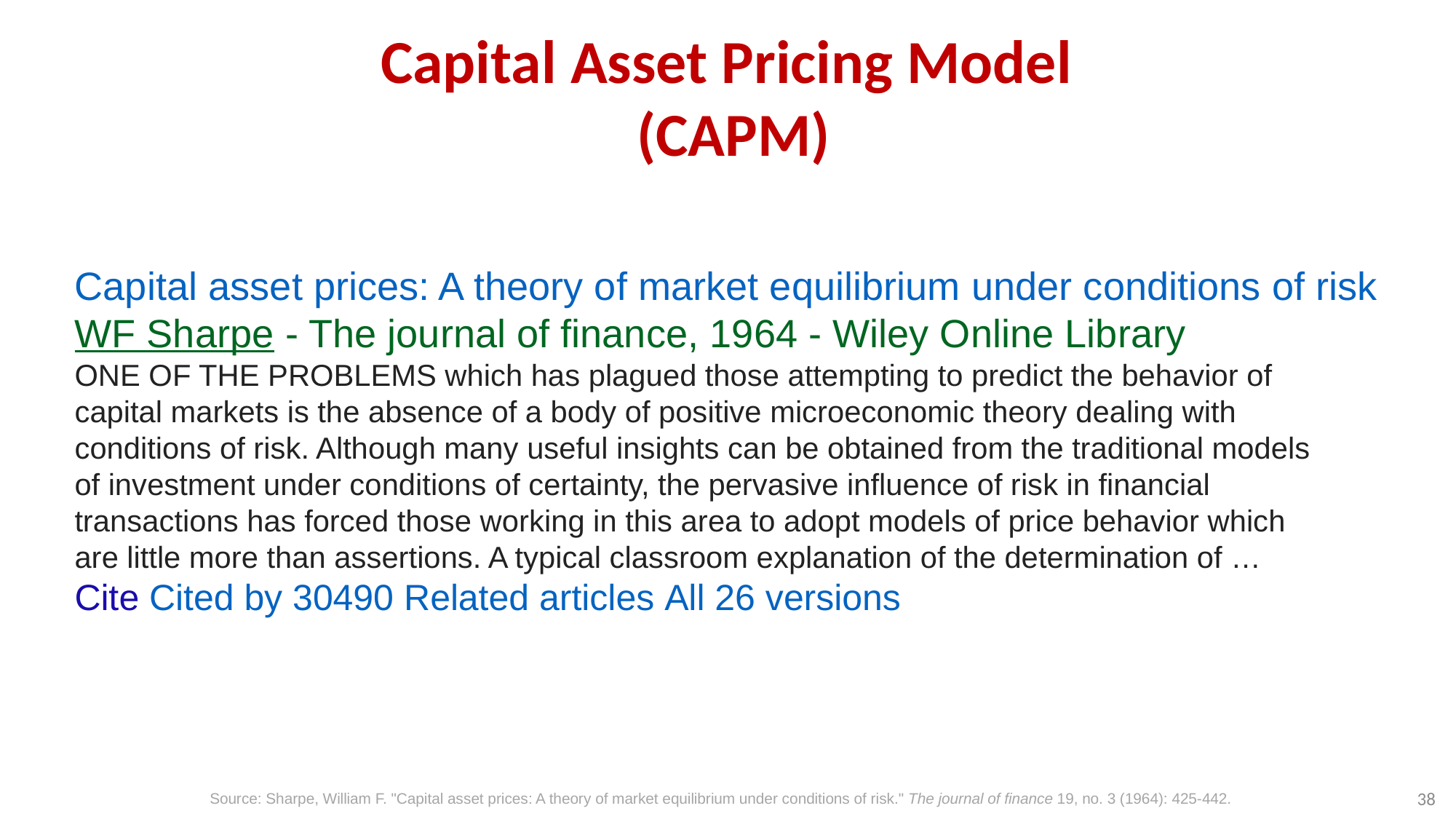

# Capital Asset Pricing Model (CAPM)
Capital asset prices: A theory of market equilibrium under conditions of risk
WF Sharpe - The journal of finance, 1964 - Wiley Online Library
ONE OF THE PROBLEMS which has plagued those attempting to predict the behavior of
capital markets is the absence of a body of positive microeconomic theory dealing with
conditions of risk. Although many useful insights can be obtained from the traditional models
of investment under conditions of certainty, the pervasive influence of risk in financial
transactions has forced those working in this area to adopt models of price behavior which
are little more than assertions. A typical classroom explanation of the determination of …
Cite Cited by 30490 Related articles All 26 versions
Source: Sharpe, William F. "Capital asset prices: A theory of market equilibrium under conditions of risk." The journal of finance 19, no. 3 (1964): 425-442.
38